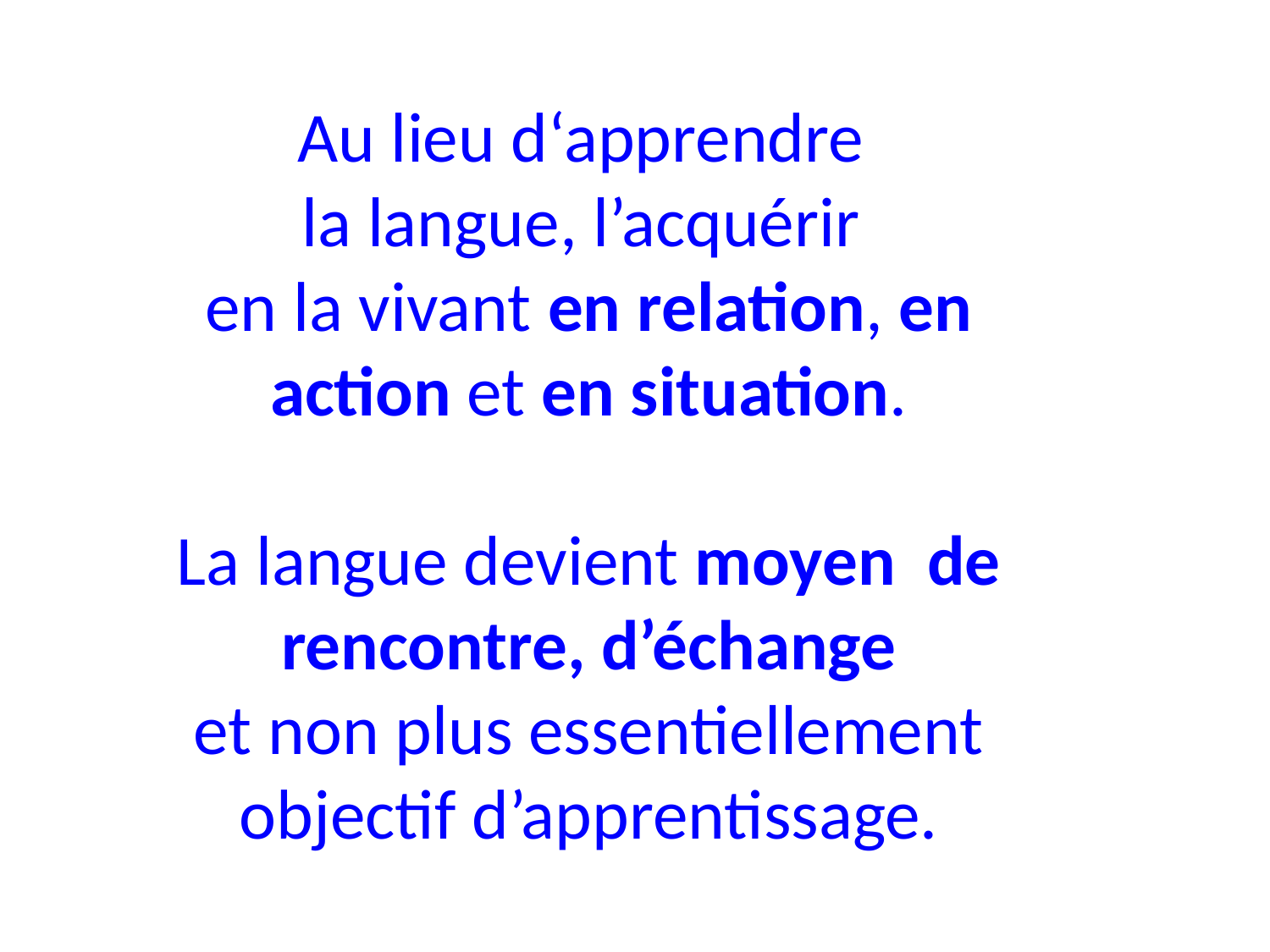

Au lieu d‘apprendre
la langue, l’acquérir
en la vivant en relation, en action et en situation.

La langue devient moyen  de
rencontre, d’échange
et non plus essentiellement objectif d’apprentissage.